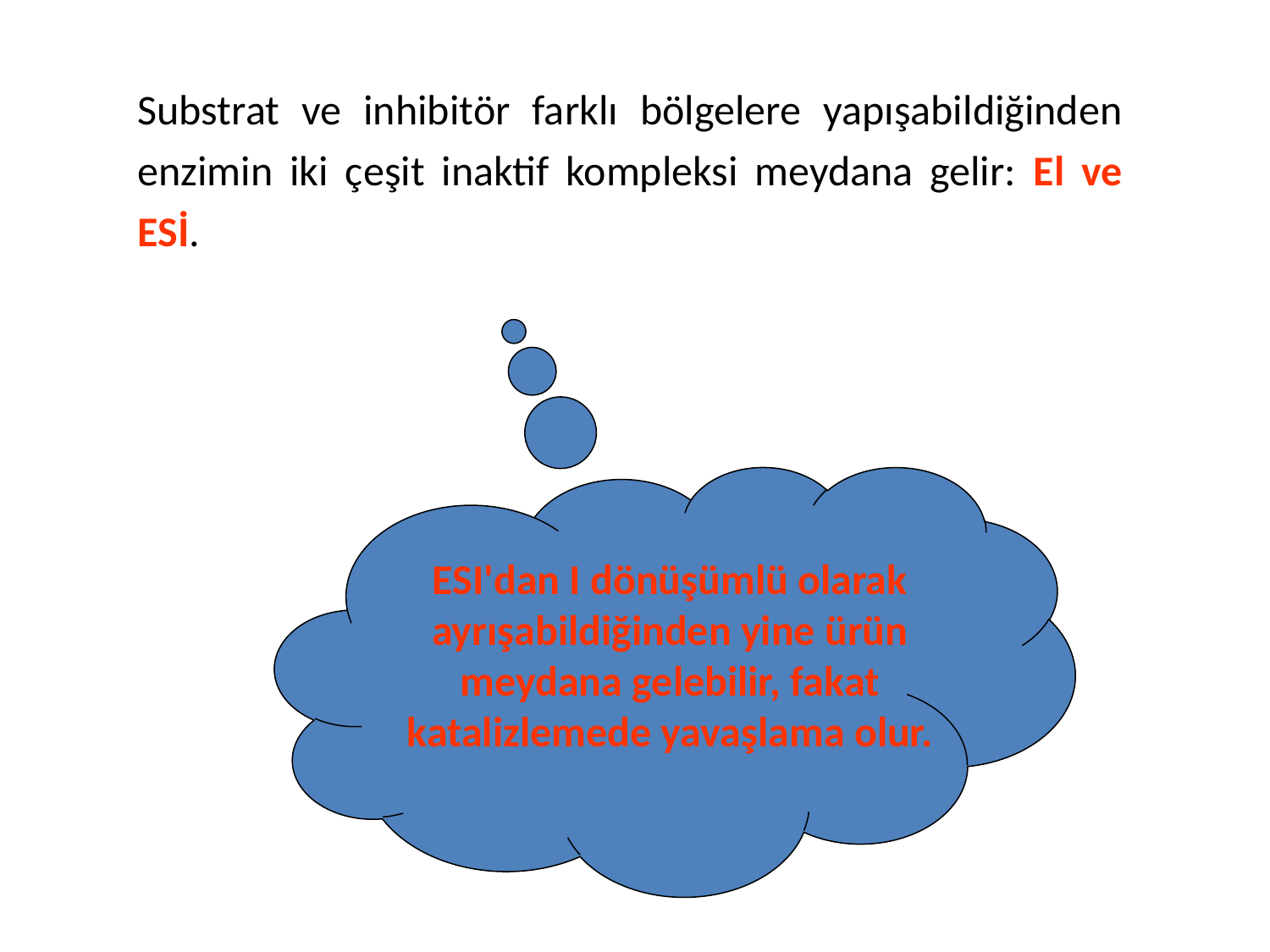

Substrat ve inhibitör farklı bölgelere yapışabildiğinden enzimin iki çeşit inaktif kompleksi meydana gelir: El ve ESİ.

ESI'dan I dönüşümlü olarak ayrışabildiğinden yine ürün meydana gelebilir, fakat katalizlemede yavaşlama olur.